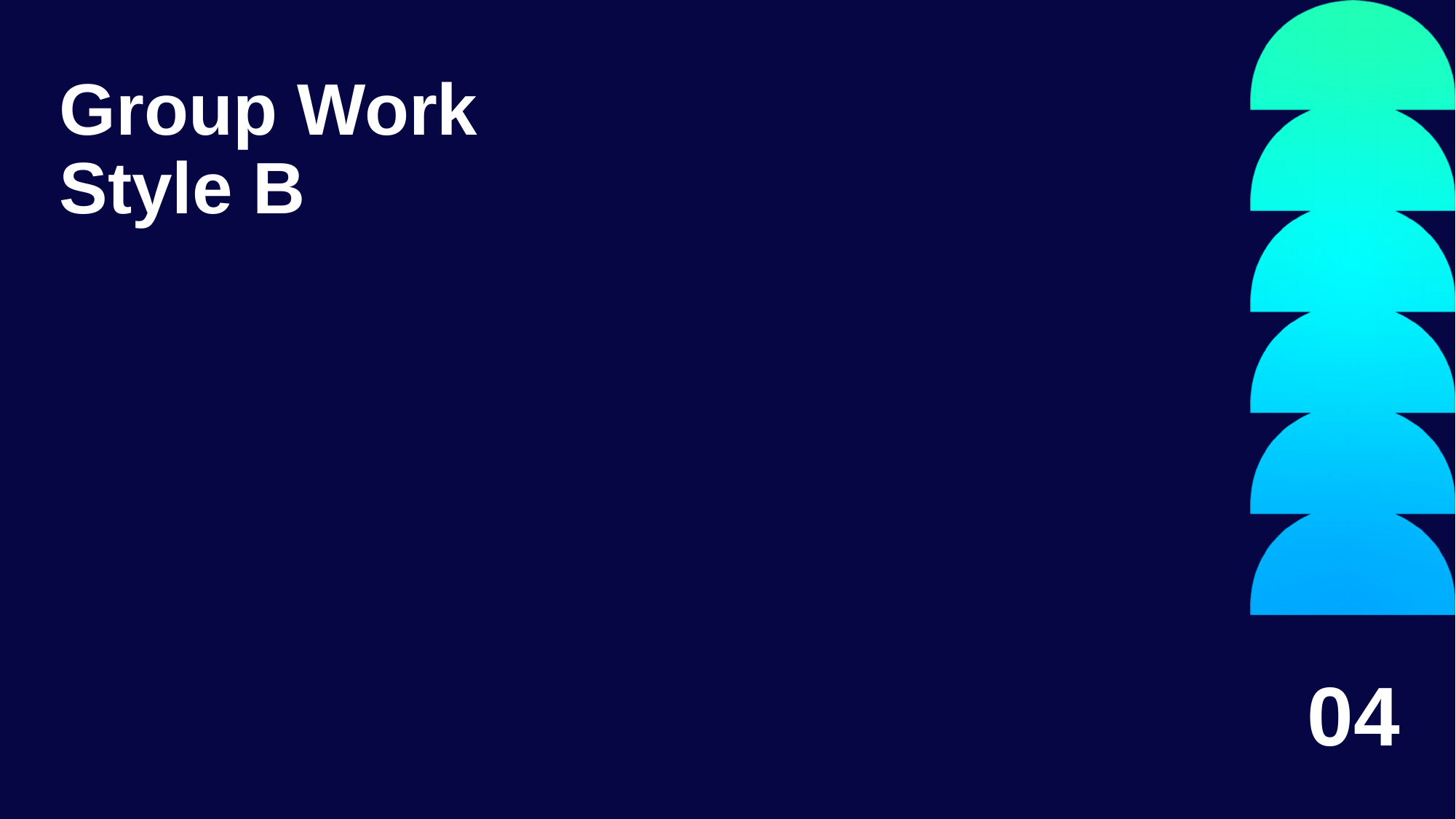

Style B Title 20
Group Work Style B

04